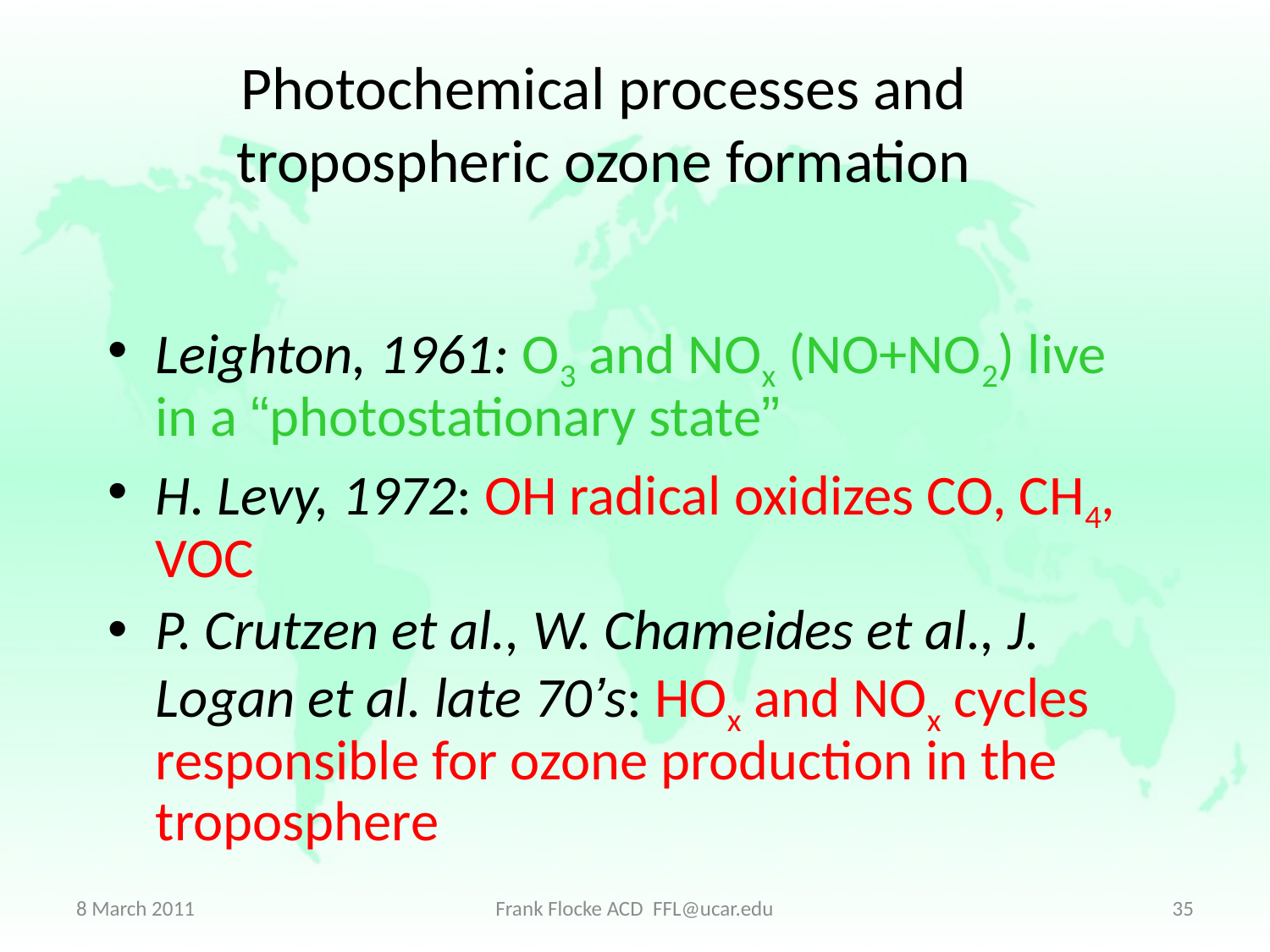

# Photochemical processes and tropospheric ozone formation

Leighton, 1961: O3 and NOx (NO+NO2) live in a “photostationary state”
H. Levy, 1972: OH radical oxidizes CO, CH4, VOC
P. Crutzen et al., W. Chameides et al., J. Logan et al. late 70’s: HOx and NOx cycles responsible for ozone production in the troposphere
8 March 2011
Frank Flocke ACD  FFL@ucar.edu
35